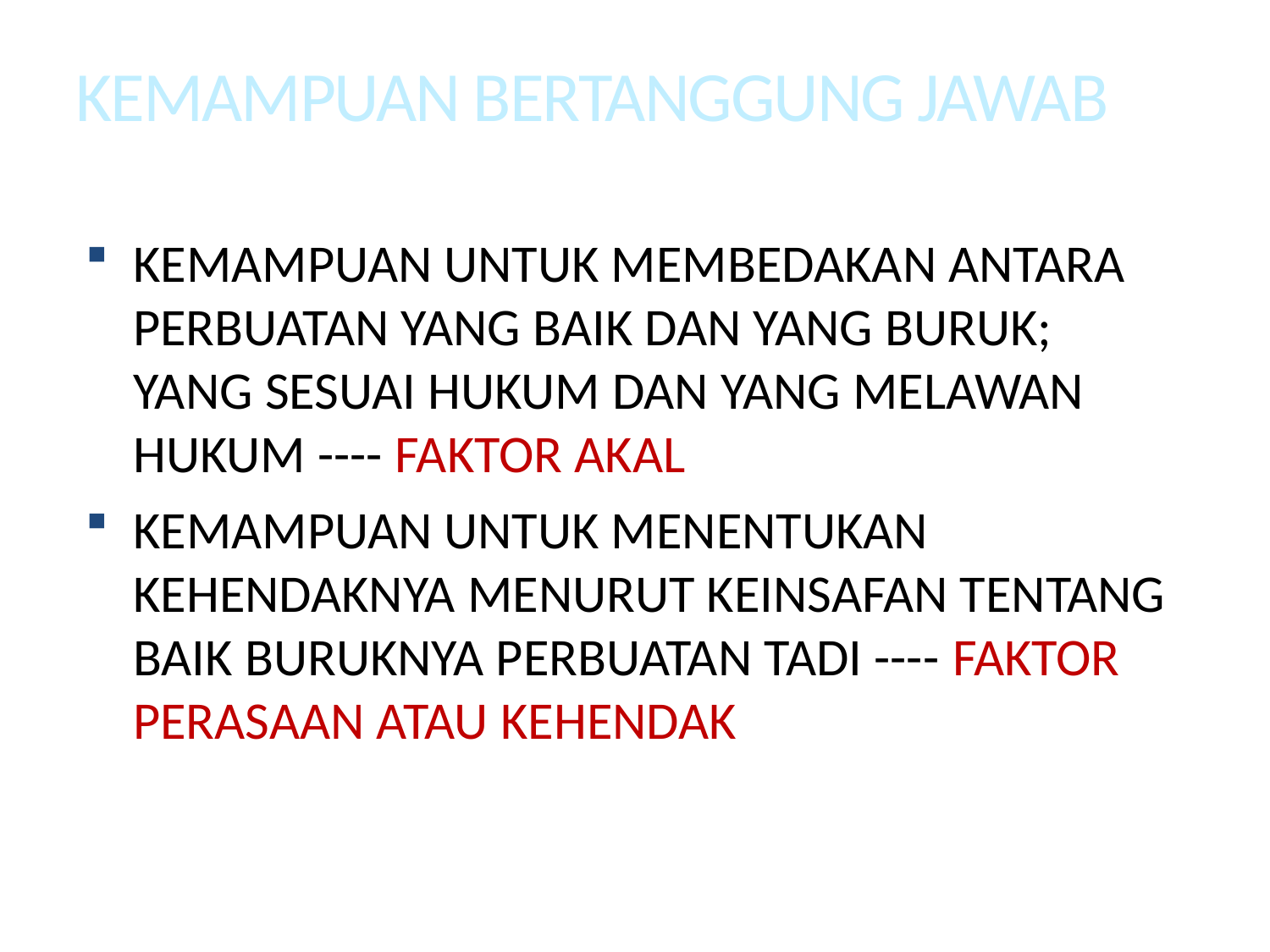

KEMAMPUAN BERTANGGUNG JAWAB
KEMAMPUAN UNTUK MEMBEDAKAN ANTARA PERBUATAN YANG BAIK DAN YANG BURUK; YANG SESUAI HUKUM DAN YANG MELAWAN HUKUM ---- FAKTOR AKAL
KEMAMPUAN UNTUK MENENTUKAN KEHENDAKNYA MENURUT KEINSAFAN TENTANG BAIK BURUKNYA PERBUATAN TADI ---- FAKTOR PERASAAN ATAU KEHENDAK